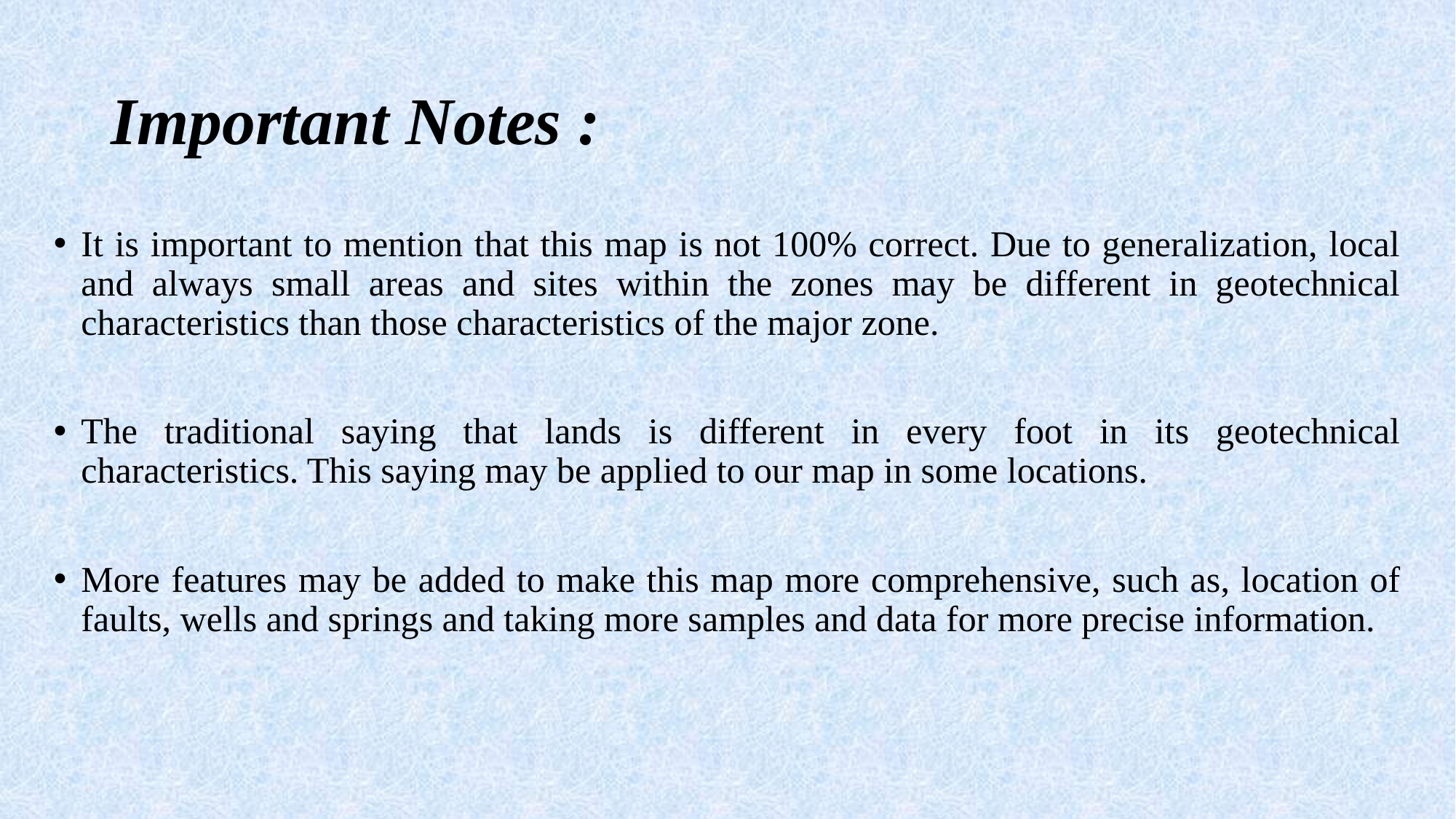

# Important Notes :
It is important to mention that this map is not 100% correct. Due to generalization, local and always small areas and sites within the zones may be different in geotechnical characteristics than those characteristics of the major zone.

The traditional saying that lands is different in every foot in its geotechnical characteristics. This saying may be applied to our map in some locations.

More features may be added to make this map more comprehensive, such as, location of faults, wells and springs and taking more samples and data for more precise information.